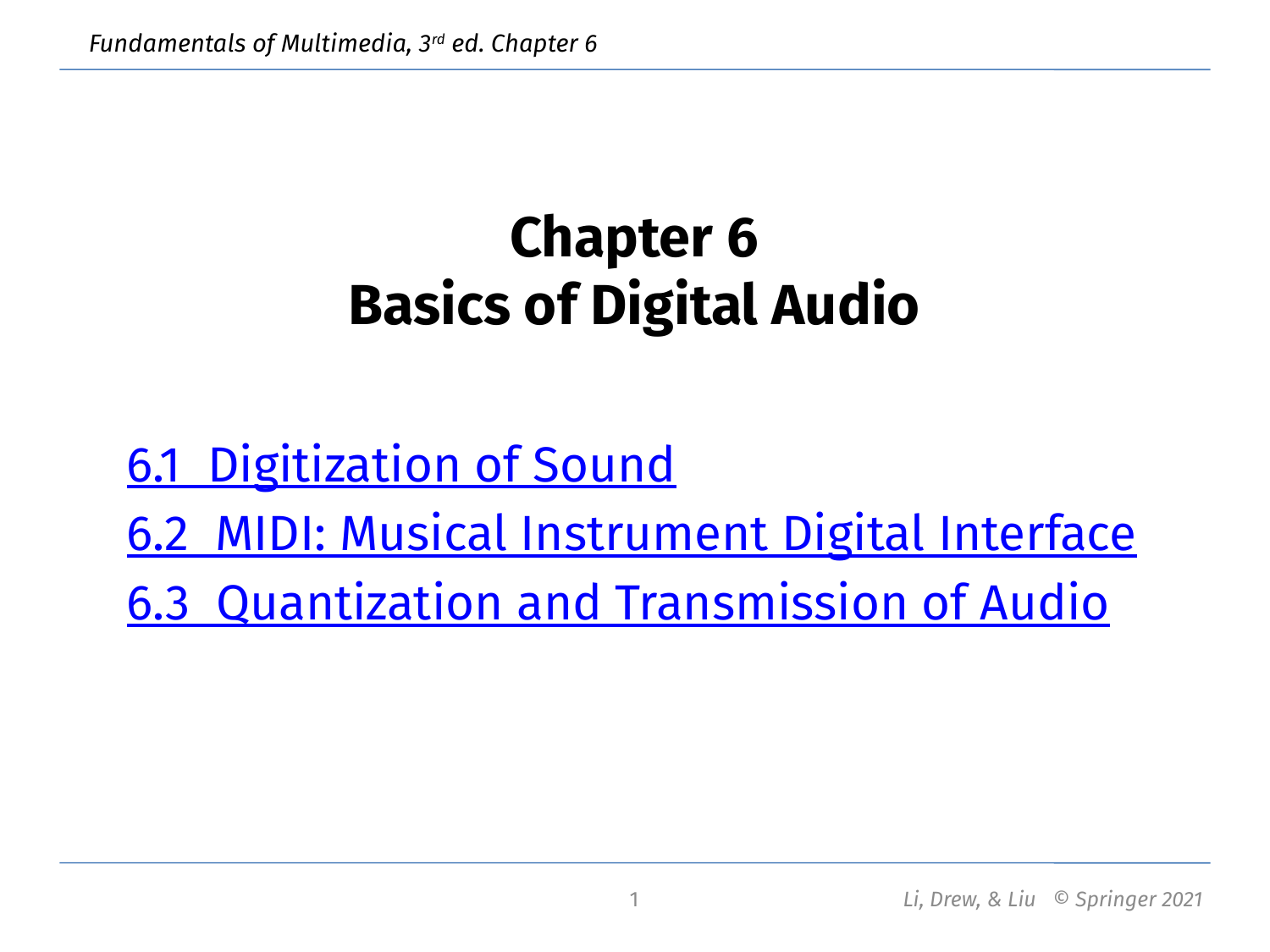

Chapter 6
Basics of Digital Audio
6.1  Digitization of Sound
6.2  MIDI: Musical Instrument Digital Interface
6.3  Quantization and Transmission of Audio
1
Li, Drew, & Liu   © Springer 2021